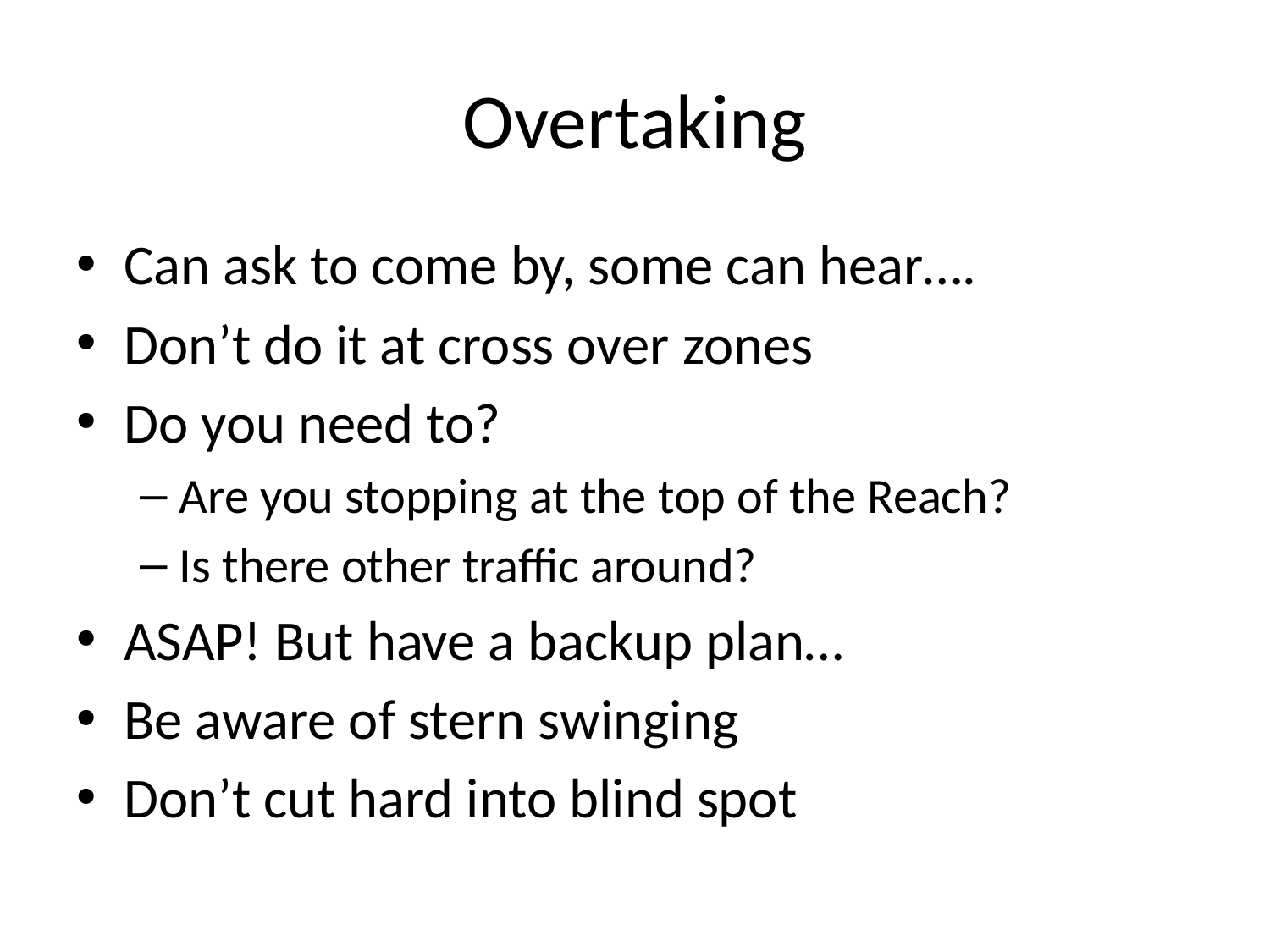

# Overtaking
Can ask to come by, some can hear….
Don’t do it at cross over zones
Do you need to?
Are you stopping at the top of the Reach?
Is there other traffic around?
ASAP! But have a backup plan…
Be aware of stern swinging
Don’t cut hard into blind spot